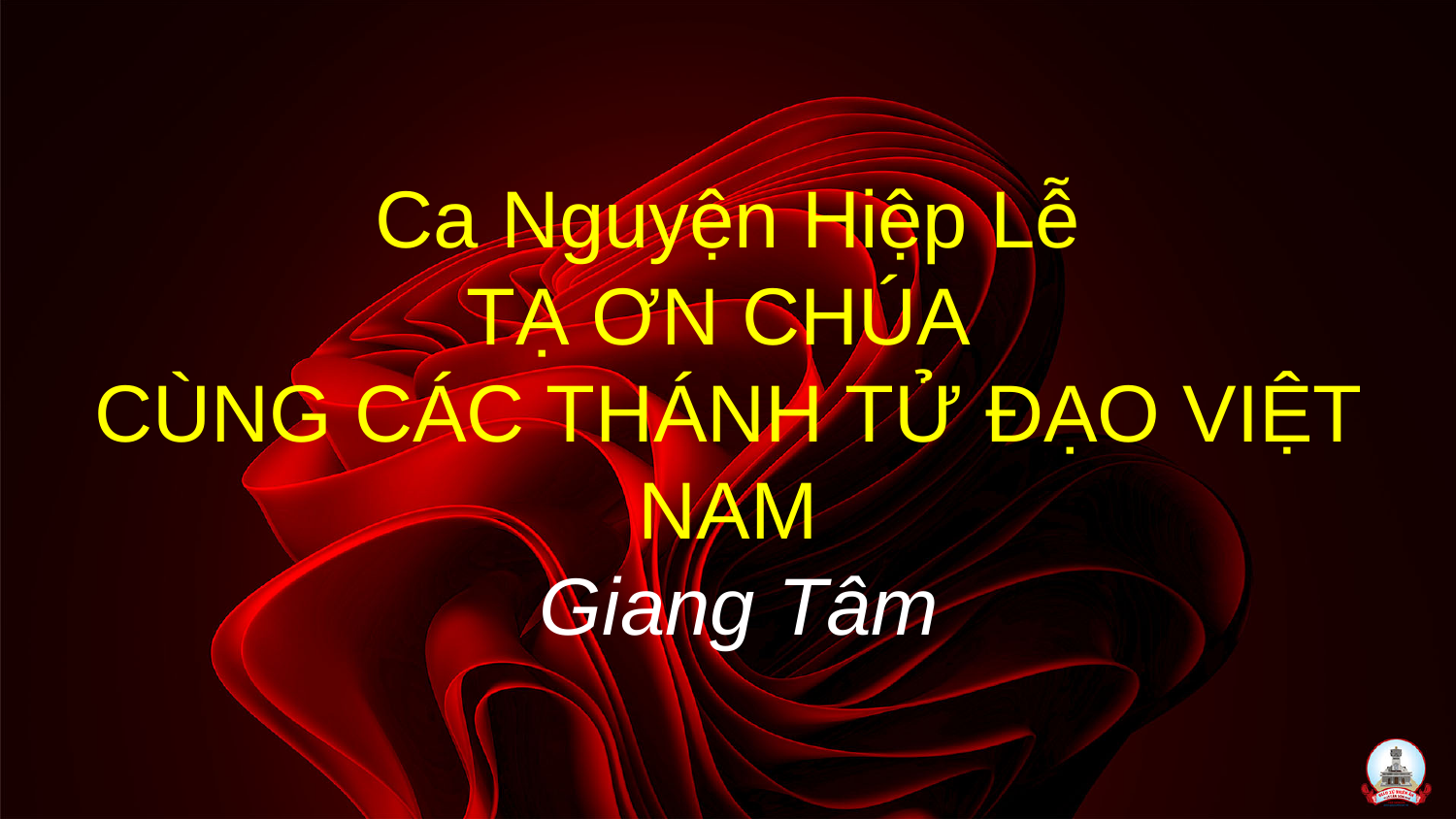

# Ca Nguyện Hiệp Lễ TẠ ƠN CHÚA CÙNG CÁC THÁNH TỬ ĐẠO VIỆT NAM Giang Tâm